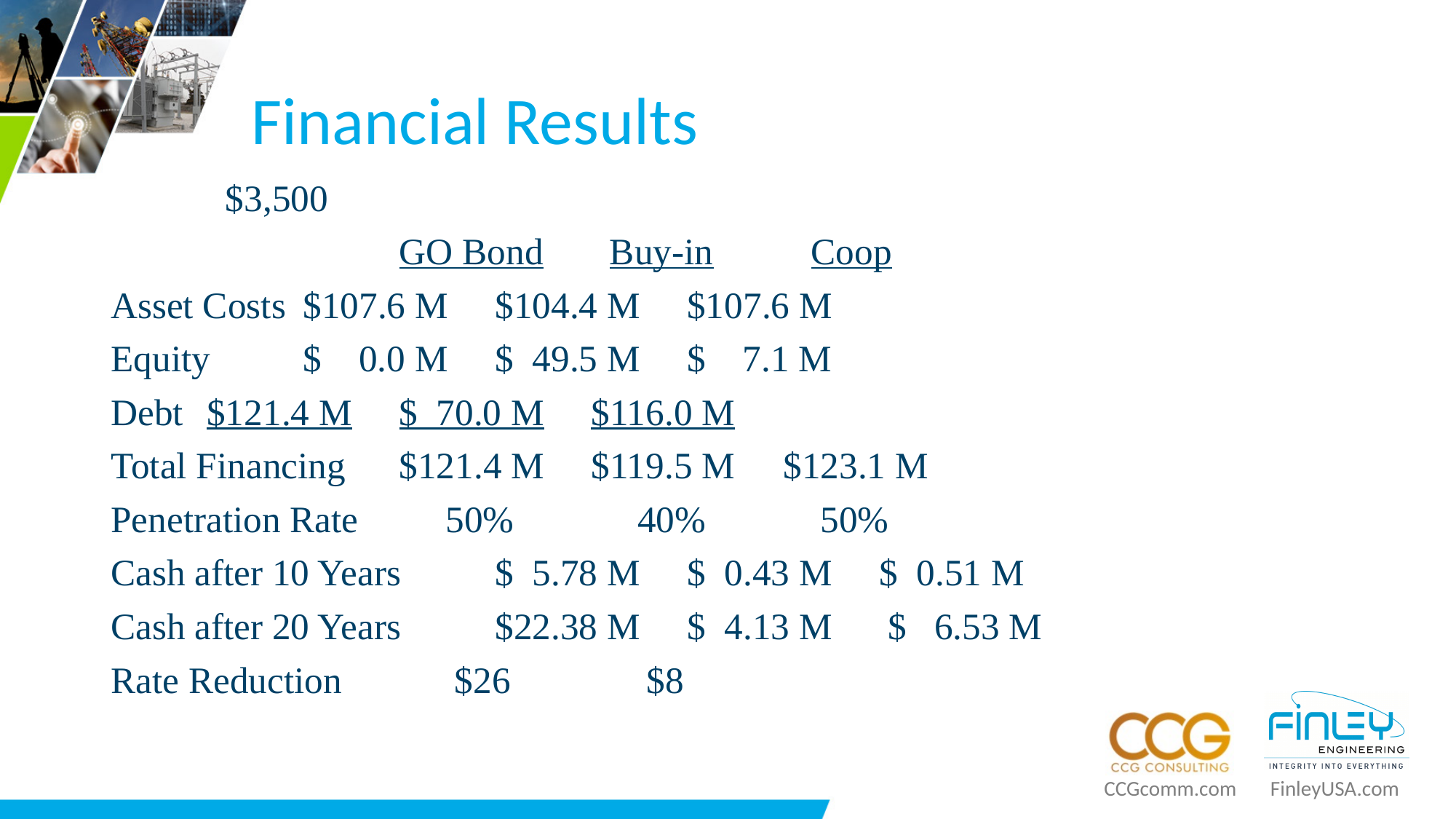

# Financial Results
						  $3,500
	                		GO Bond 	  Buy-in	   Coop
Asset Costs			$107.6 M	$104.4 M	$107.6 M
Equity				$    0.0 M	$  49.5 M	$    7.1 M
Debt				$121.4 M	$  70.0 M	$116.0 M
Total Financing		$121.4 M	$119.5 M	$123.1 M
Penetration Rate 		     50%	     40% 	    50%
Cash after 10 Years		$  5.78 M	$  0.43 M	$  0.51 M
Cash after 20 Years		$22.38 M 	$  4.13 M      $   6.53 M
Rate Reduction				      $26	      $8